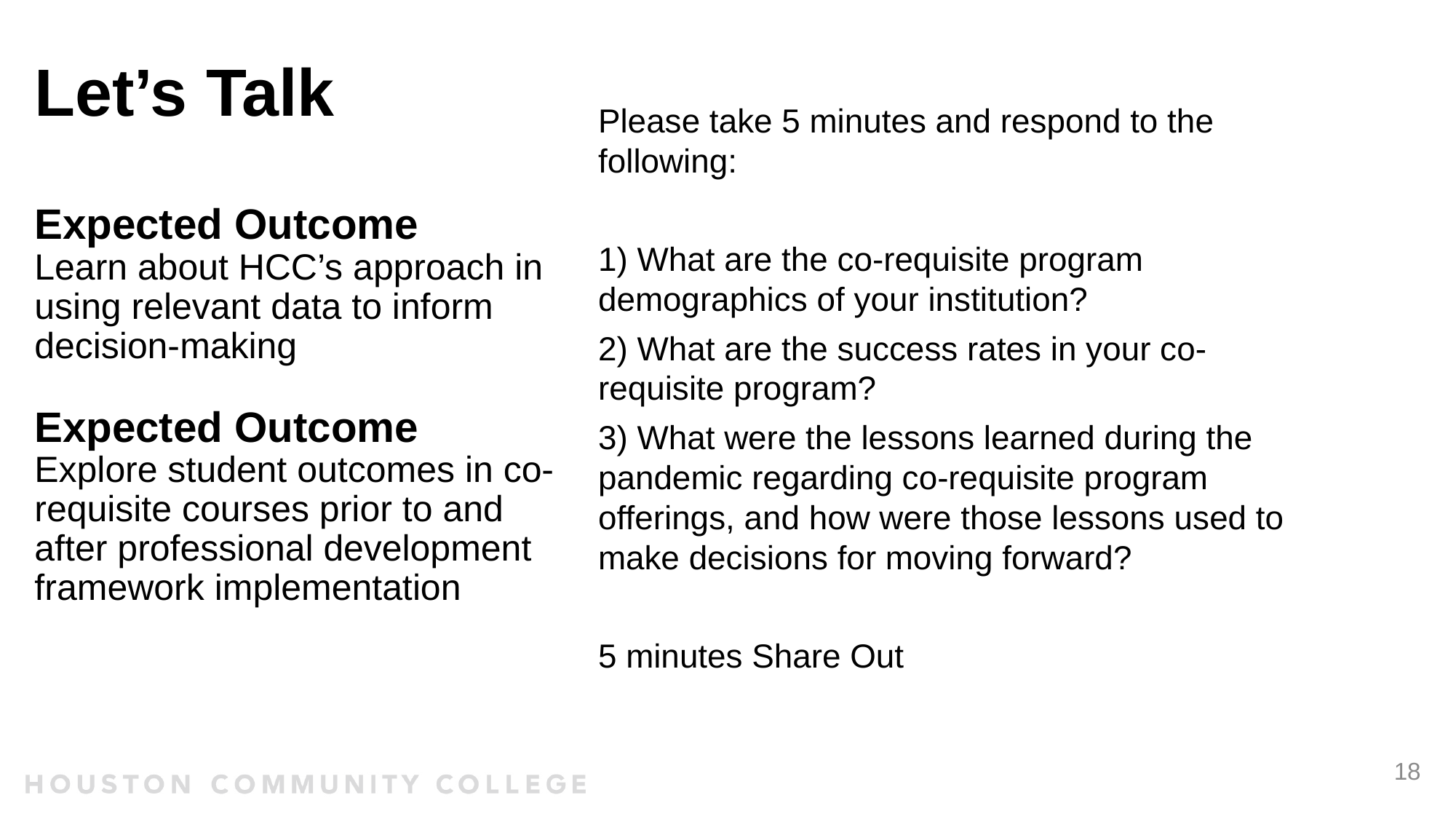

# Let’s Talk Expected Outcome Learn about HCC’s approach in using relevant data to inform decision-making Expected Outcome Explore student outcomes in co-requisite courses prior to and after professional development framework implementation
Please take 5 minutes and respond to the following:

1) What are the co-requisite program demographics of your institution?
2) What are the success rates in your co-requisite program?
3) What were the lessons learned during the pandemic regarding co-requisite program offerings, and how were those lessons used to make decisions for moving forward?

5 minutes Share Out

18